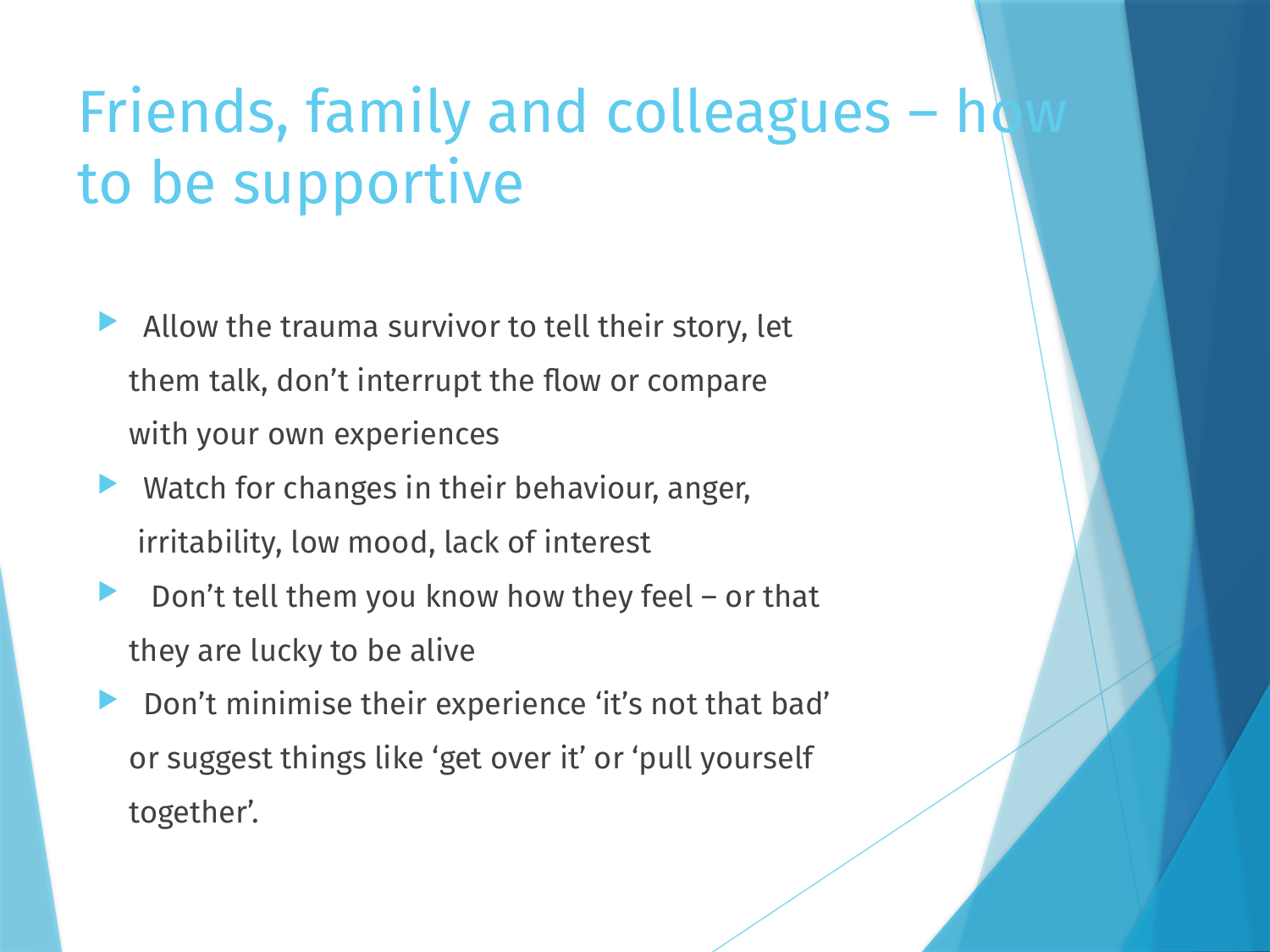

# Friends, family and colleagues – how to be supportive
Allow the trauma survivor to tell their story, let
    them talk, don’t interrupt the flow or compare
    with your own experiences
Watch for changes in their behaviour, anger,
     irritability, low mood, lack of interest
 Don’t tell them you know how they feel – or that
    they are lucky to be alive
Don’t minimise their experience ‘it’s not that bad’
    or suggest things like ‘get over it’ or ‘pull yourself
    together’.